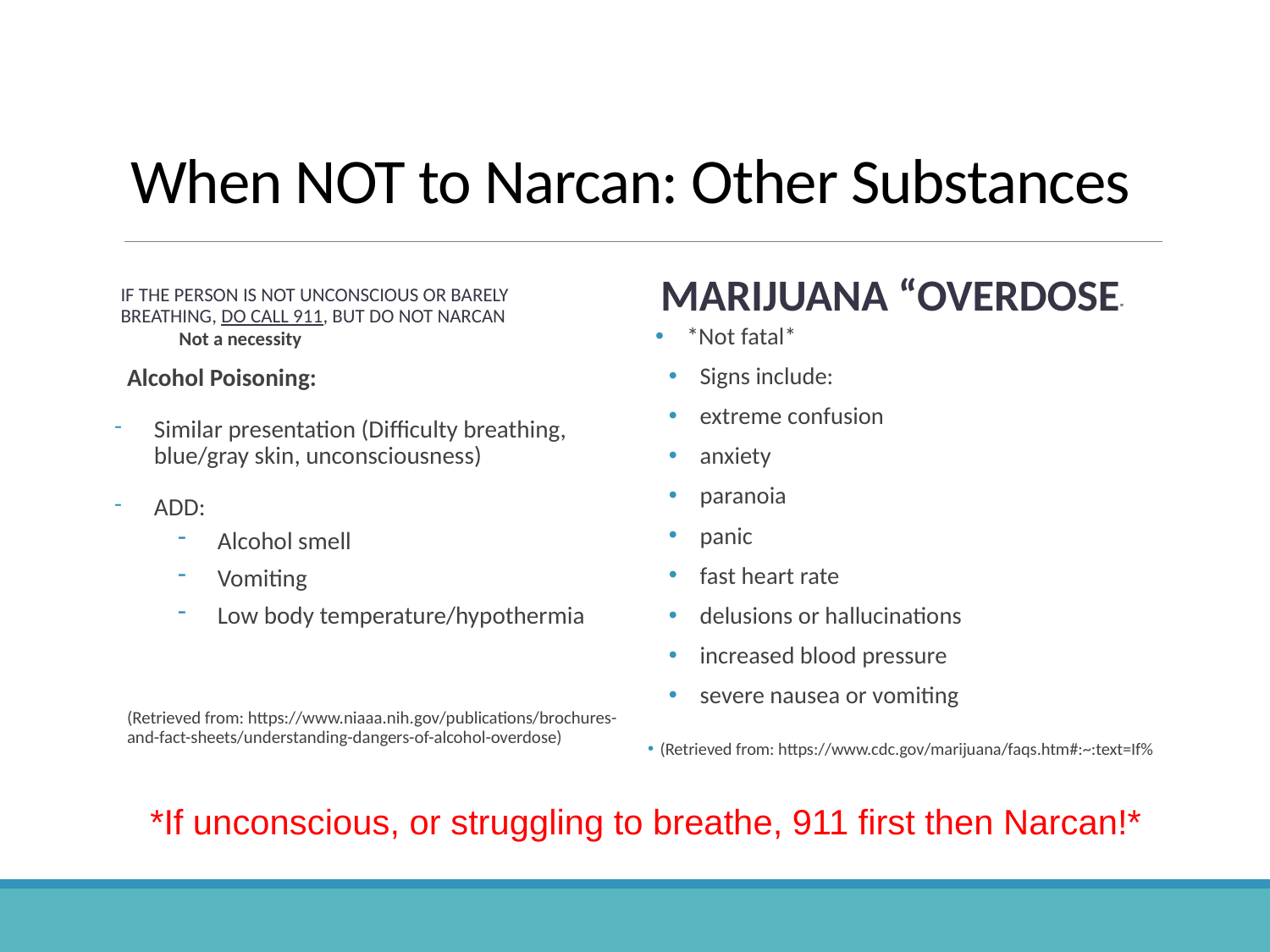

# When NOT to Narcan: Other Substances

If the person is not unconscious or barely breathing, DO call 911, but DO NOT Narcan
Not a necessity

Marijuana “Overdose”

*Not fatal*
Signs include:
extreme confusion
anxiety
paranoia
panic
fast heart rate
delusions or hallucinations
increased blood pressure
severe nausea or vomiting
(Retrieved from: https://www.cdc.gov/marijuana/faqs.htm#:~:text=If%
Alcohol Poisoning:
Similar presentation (Difficulty breathing, blue/gray skin, unconsciousness)
ADD:
Alcohol smell
Vomiting
Low body temperature/hypothermia

(Retrieved from: https://www.niaaa.nih.gov/publications/brochures-and-fact-sheets/understanding-dangers-of-alcohol-overdose)

*If unconscious, or struggling to breathe, 911 first then Narcan!*